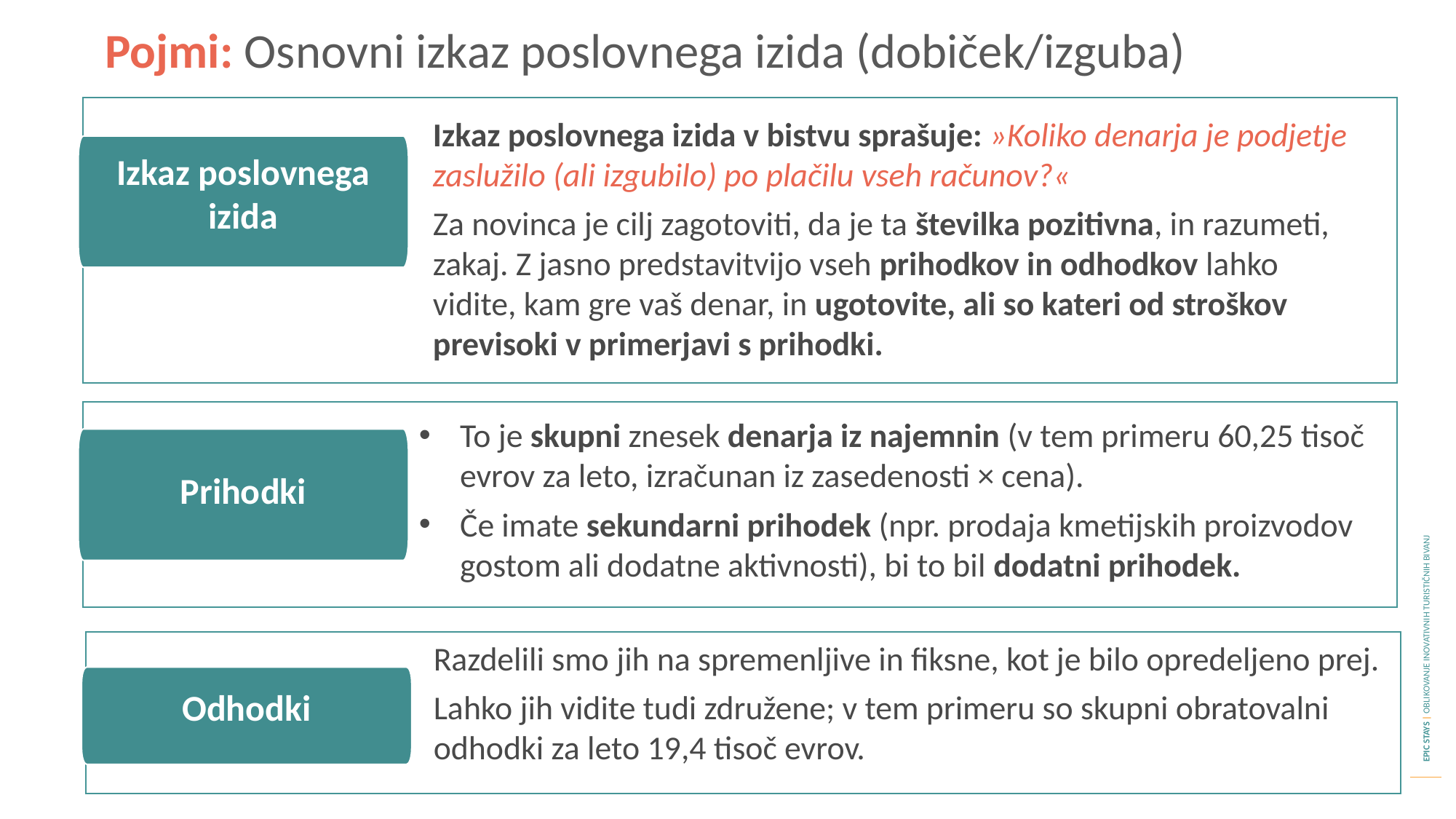

Pojmi: Osnovni izkaz poslovnega izida (dobiček/izguba)

Izkaz poslovnega izida v bistvu sprašuje: »Koliko denarja je podjetje zaslužilo (ali izgubilo) po plačilu vseh računov?«
Za novinca je cilj zagotoviti, da je ta številka pozitivna, in razumeti, zakaj. Z jasno predstavitvijo vseh prihodkov in odhodkov lahko vidite, kam gre vaš denar, in ugotovite, ali so kateri od stroškov previsoki v primerjavi s prihodki.

Izkaz poslovnega izida

To je skupni znesek denarja iz najemnin (v tem primeru 60,25 tisoč evrov za leto, izračunan iz zasedenosti × cena).
Če imate sekundarni prihodek (npr. prodaja kmetijskih proizvodov gostom ali dodatne aktivnosti), bi to bil dodatni prihodek.

Prihodki
Razdelili smo jih na spremenljive in fiksne, kot je bilo opredeljeno prej.
Lahko jih vidite tudi združene; v tem primeru so skupni obratovalni odhodki za leto 19,4 tisoč evrov.

Odhodki